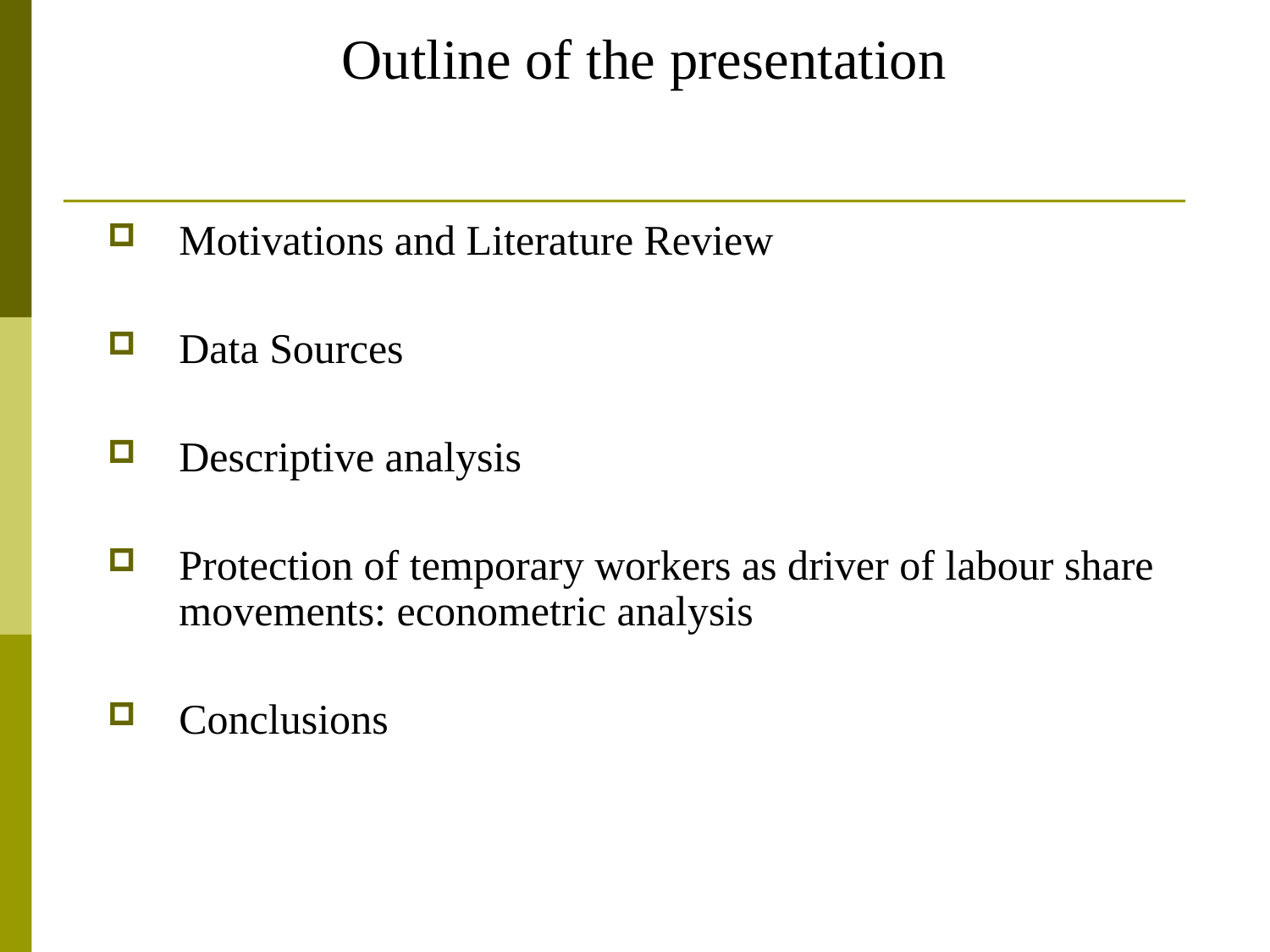

Outline of the presentation

Motivations and Literature Review

Data Sources

Descriptive analysis

Protection of temporary workers as driver of labour share movements: econometric analysis

Conclusions